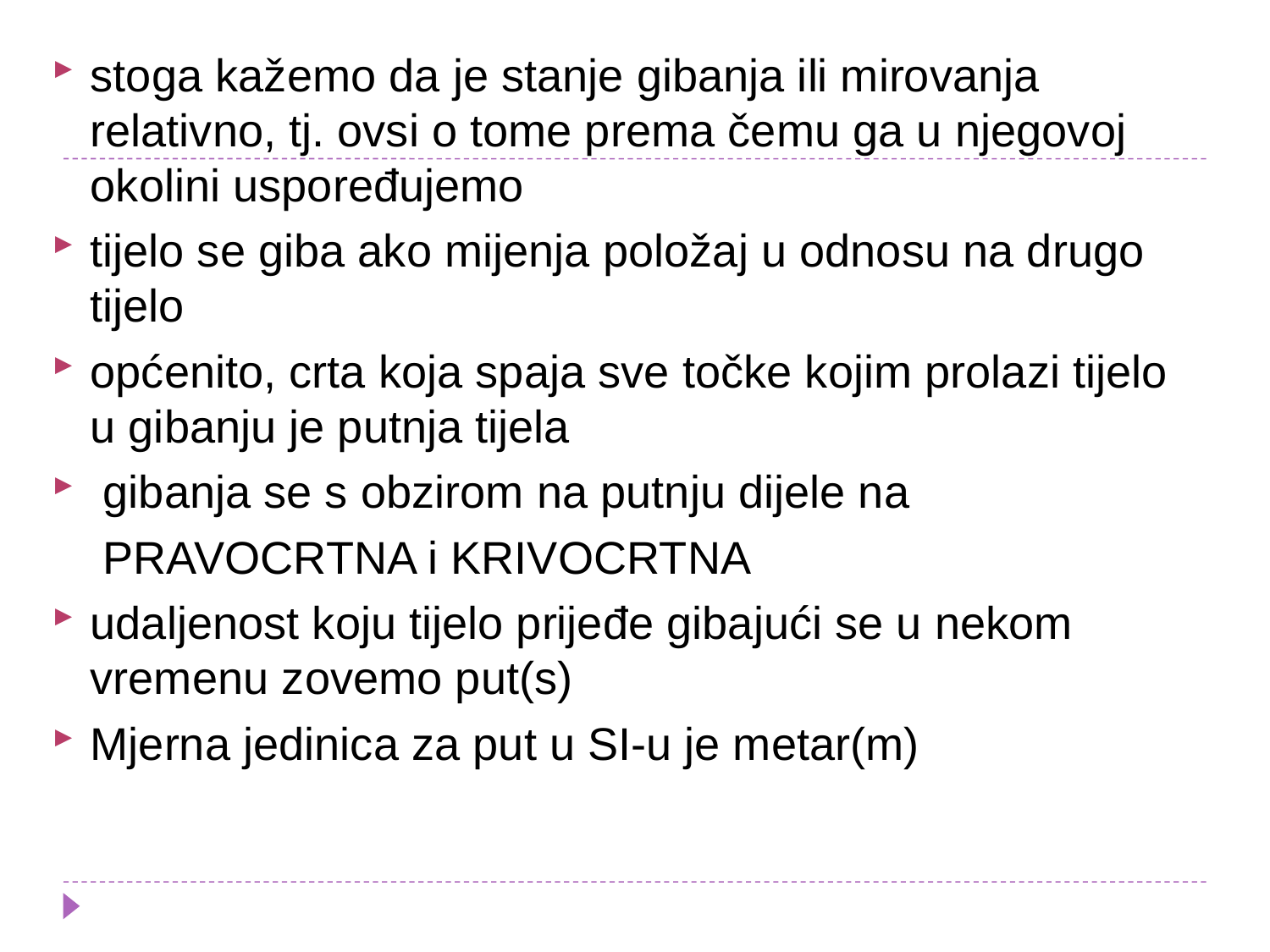

stoga kažemo da je stanje gibanja ili mirovanja relativno, tj. ovsi o tome prema čemu ga u njegovoj okolini uspoređujemo
tijelo se giba ako mijenja položaj u odnosu na drugo tijelo
općenito, crta koja spaja sve točke kojim prolazi tijelo u gibanju je putnja tijela
 gibanja se s obzirom na putnju dijele na
    PRAVOCRTNA i KRIVOCRTNA
udaljenost koju tijelo prijeđe gibajući se u nekom vremenu zovemo put(s)
Mjerna jedinica za put u SI-u je metar(m)